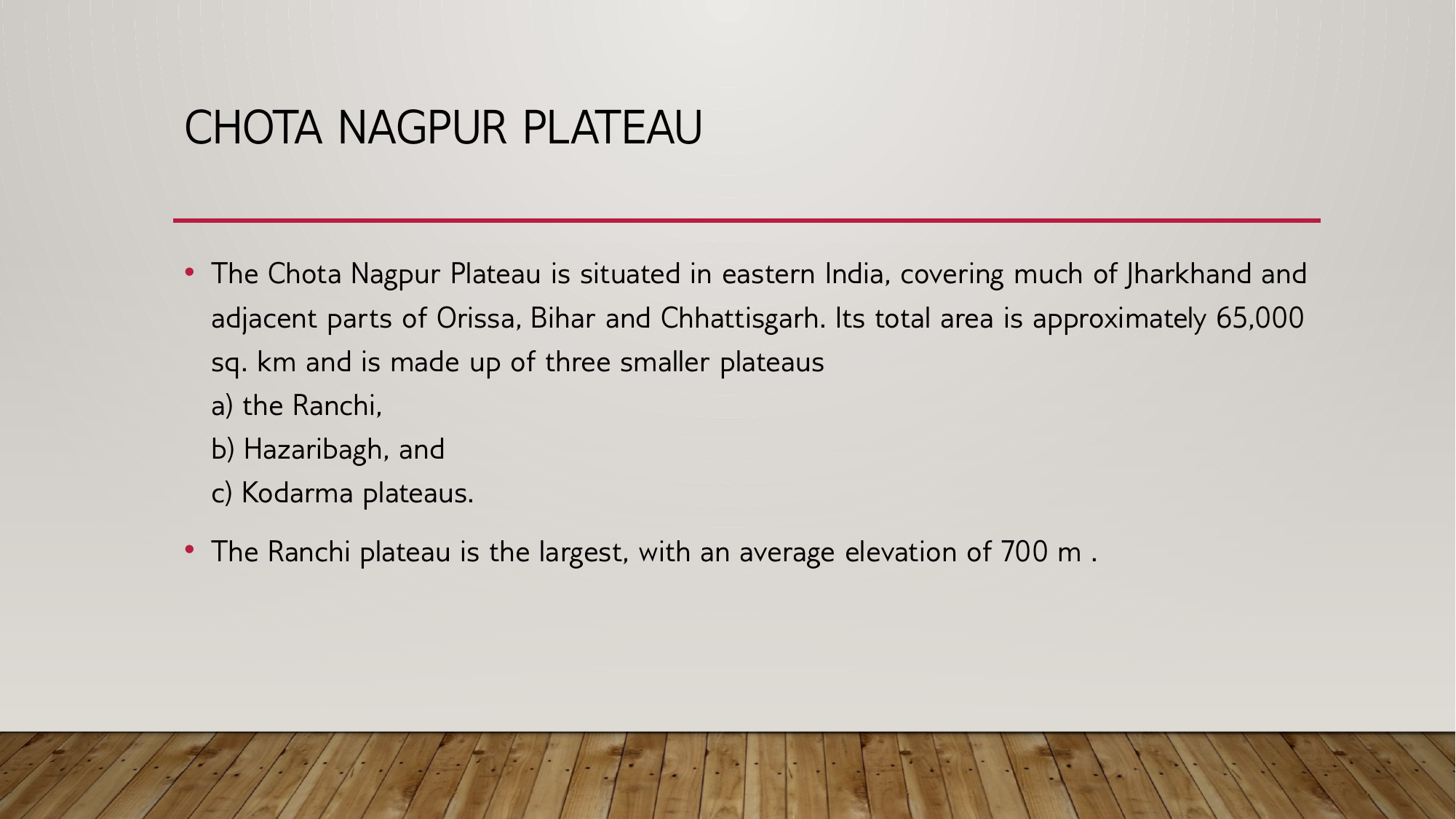

# Chota Nagpur Plateau
The Chota Nagpur Plateau is situated in eastern India, covering much of Jharkhand and adjacent parts of Orissa, Bihar and Chhattisgarh. Its total area is approximately 65,000 sq. km and is made up of three smaller plateaus
a) the Ranchi,
b) Hazaribagh, and
c) Kodarma plateaus.
The Ranchi plateau is the largest, with an average elevation of 700 m .